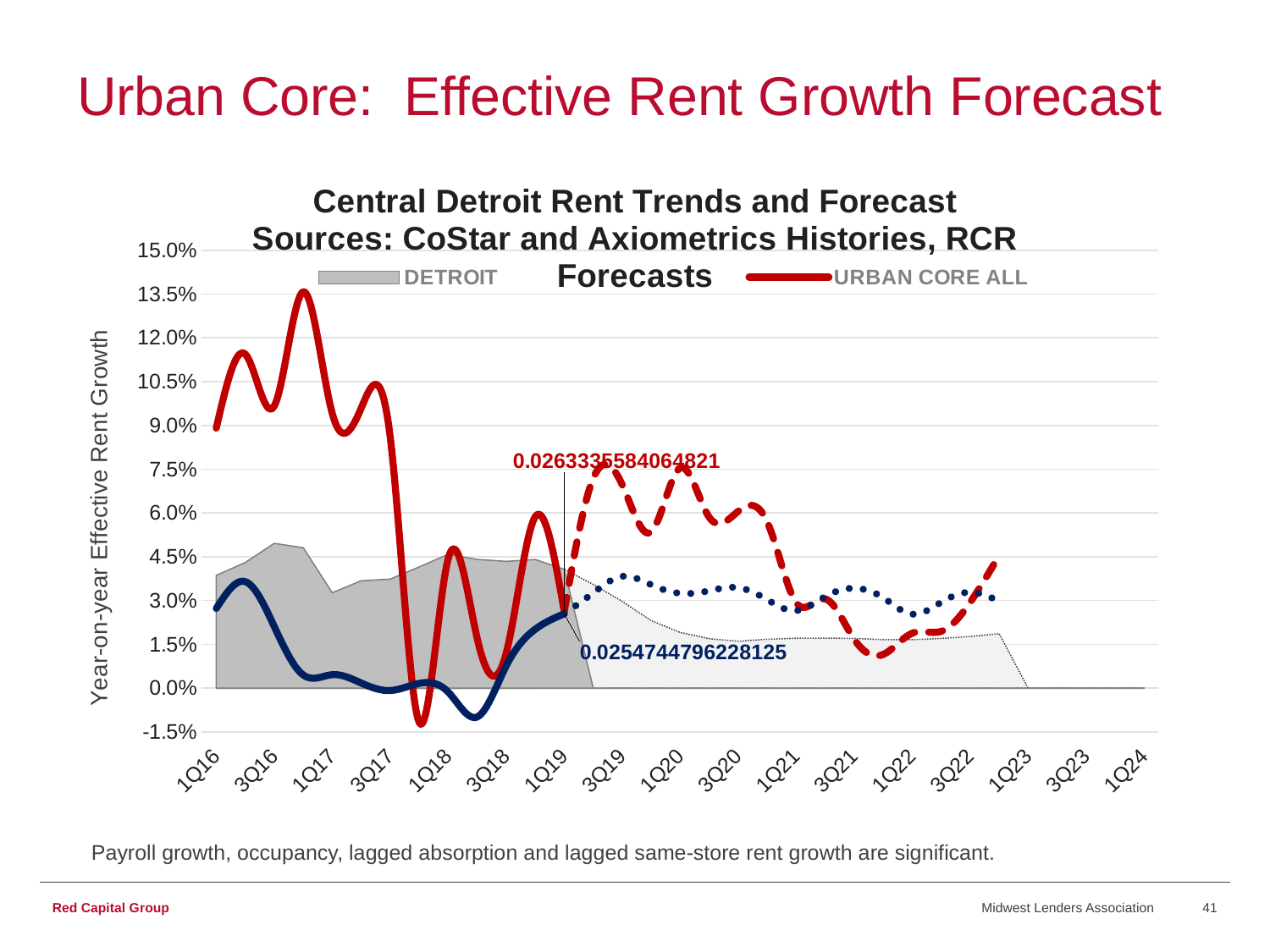

# Urban Core:  Effective Rent Growth Forecast

[unsupported chart]

Payroll growth, occupancy, lagged absorption and lagged same-store rent growth are significant.
Midwest Lenders Association
41